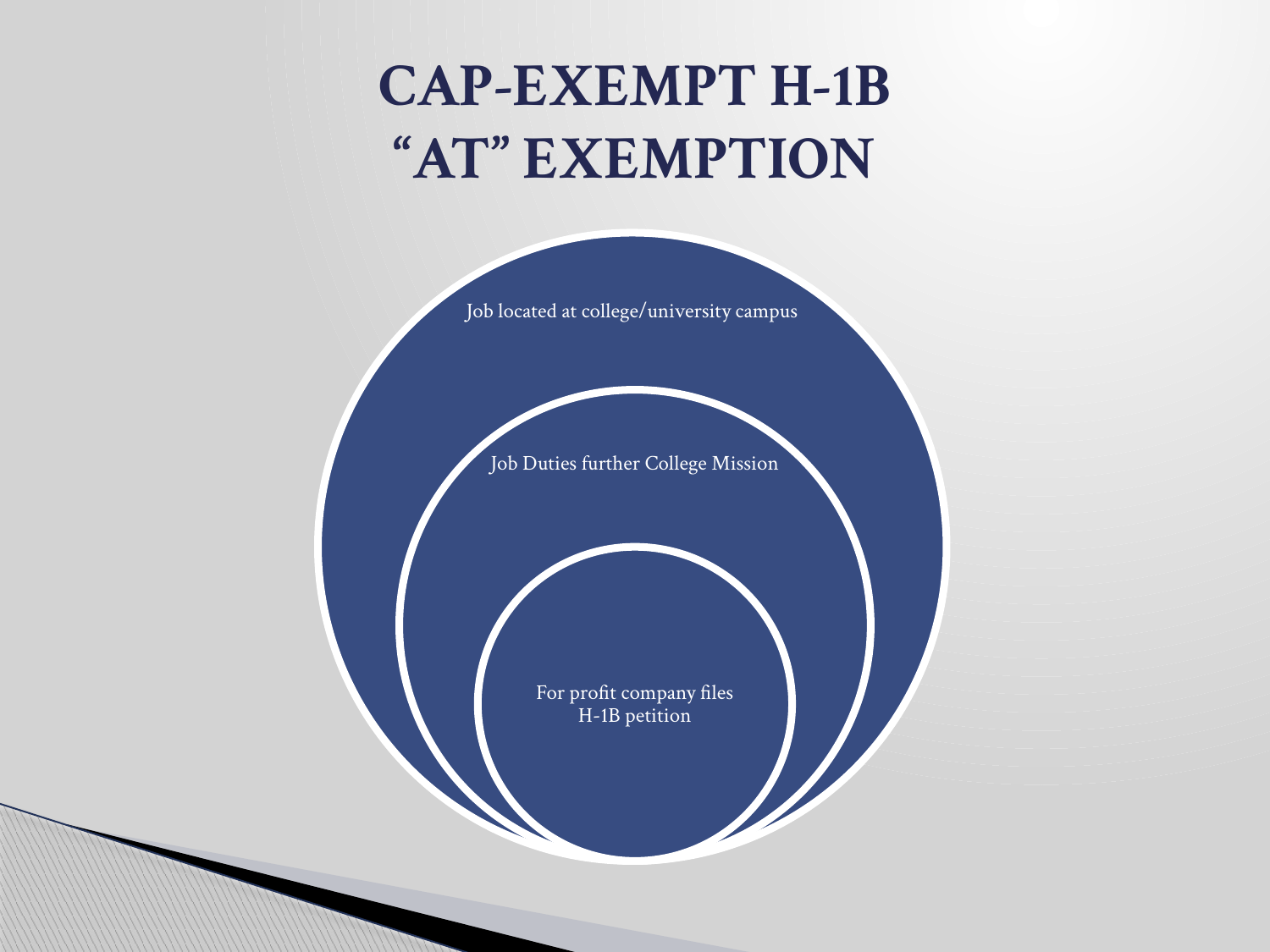

# CAP-EXEMPT H-1B “AT” EXEMPTION
Job located at college/university campus
Job Duties further College Mission
For profit company files H-1B petition